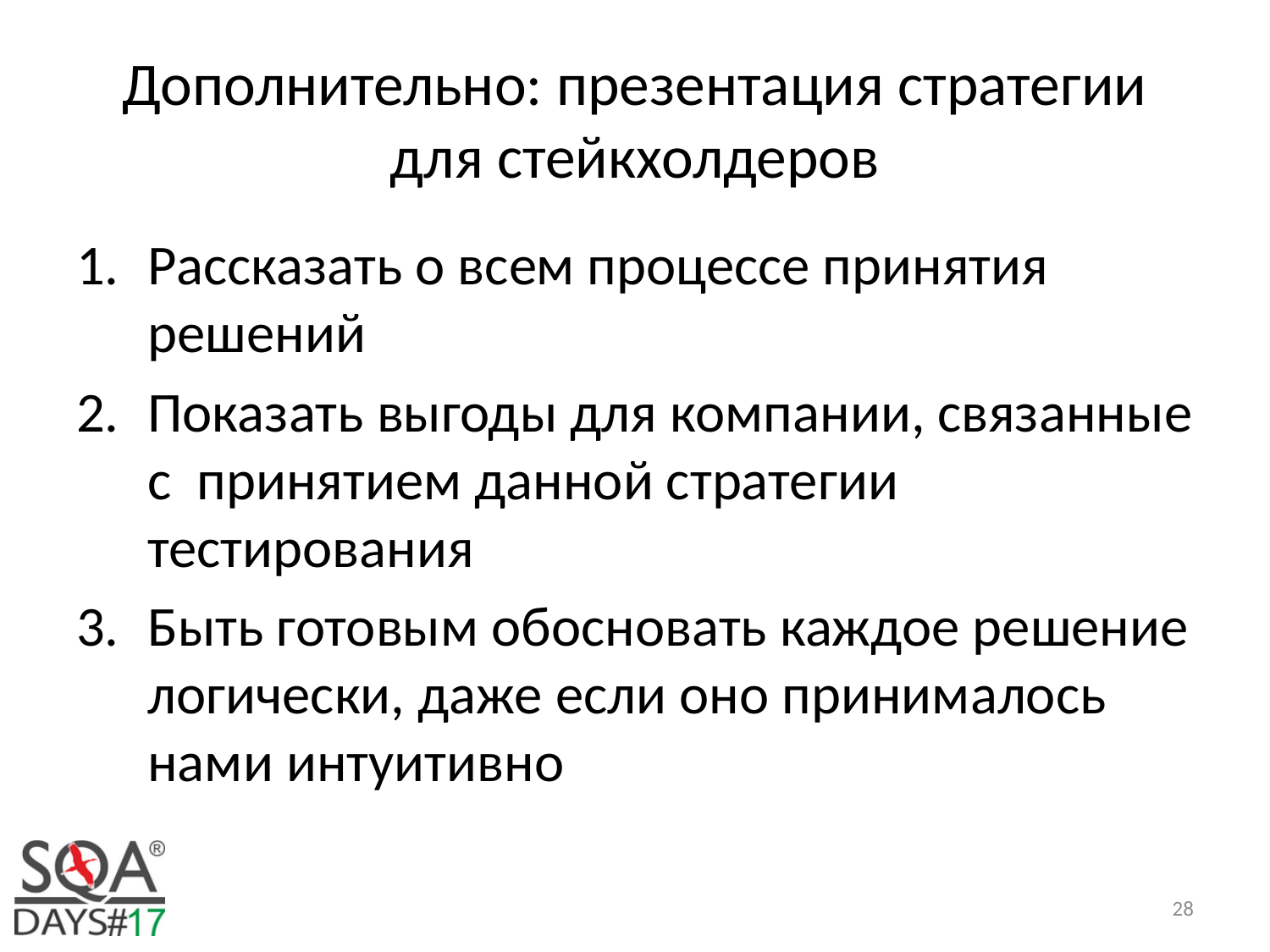

# Дополнительно: презентация стратегии для стейкхолдеров
Рассказать о всем процессе принятия решений
Показать выгоды для компании, связанные с  принятием данной стратегии тестирования
Быть готовым обосновать каждое решение логически, даже если оно принималось нами интуитивно
28